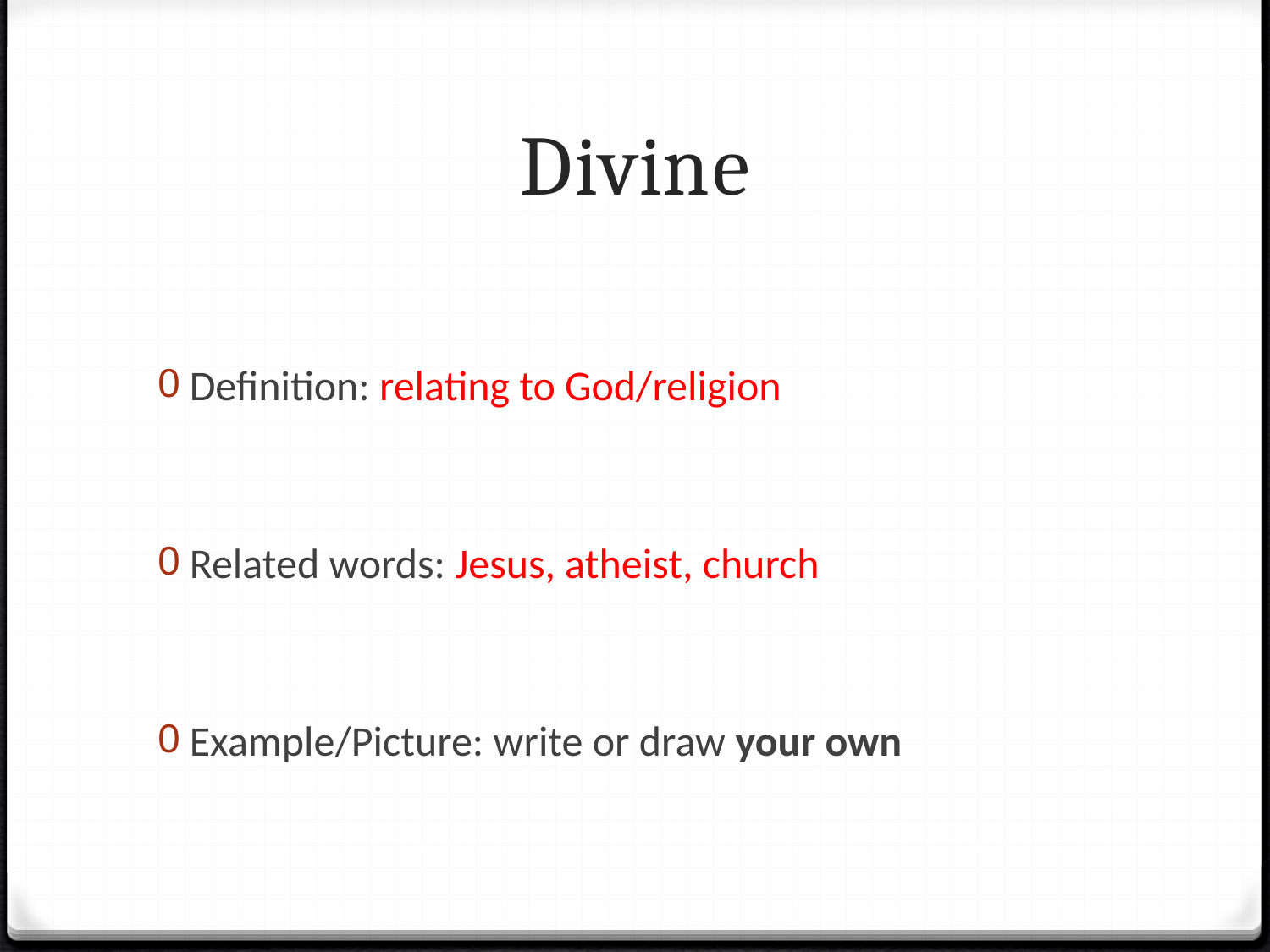

# Divine
Definition: relating to God/religion

Related words: Jesus, atheist, church

Example/Picture: write or draw your own